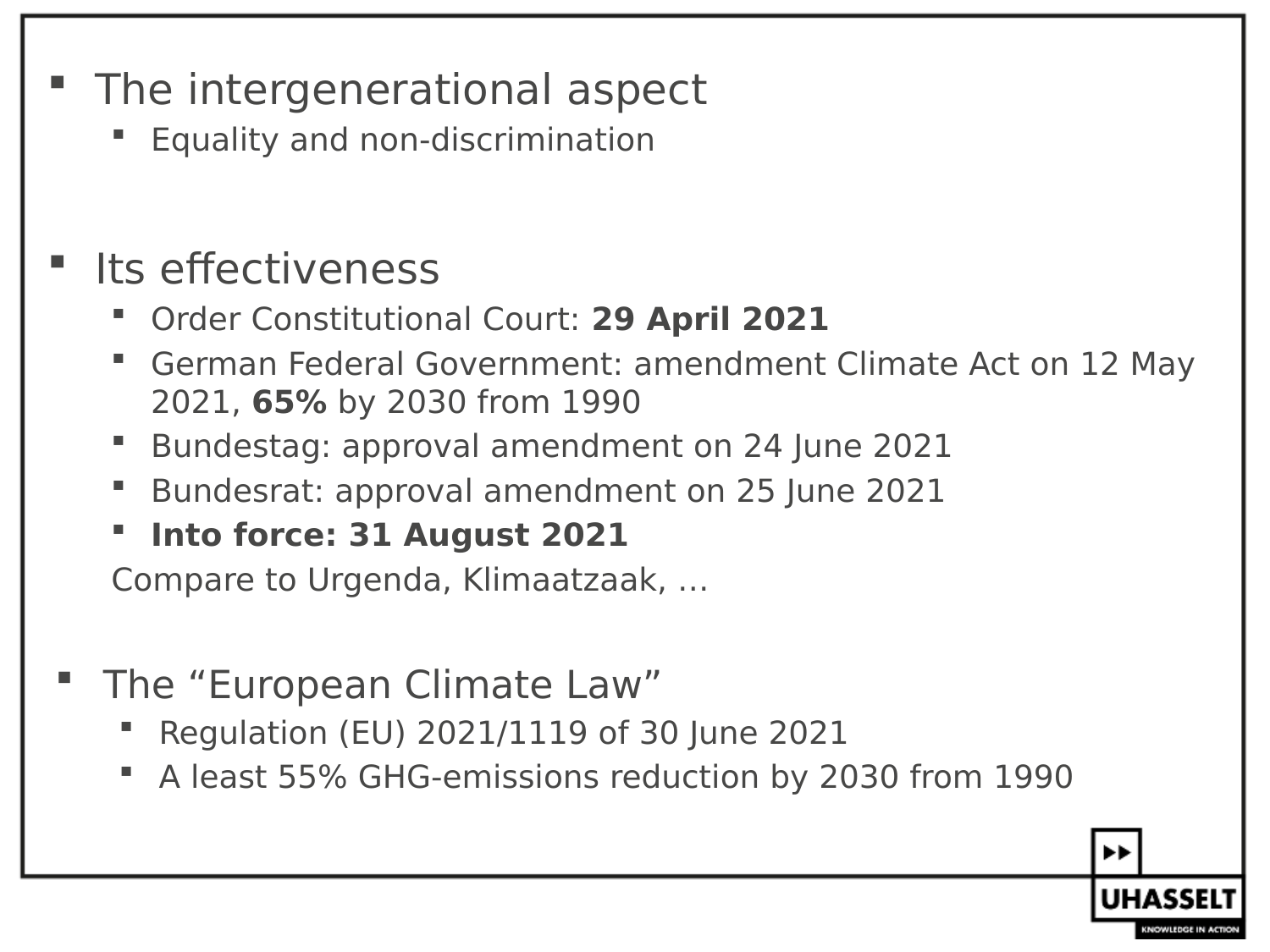

#
The intergenerational aspect
Equality and non-discrimination

Its effectiveness
Order Constitutional Court: 29 April 2021
German Federal Government: amendment Climate Act on 12 May 2021, 65% by 2030 from 1990
Bundestag: approval amendment on 24 June 2021
Bundesrat: approval amendment on 25 June 2021
Into force: 31 August 2021
Compare to Urgenda, Klimaatzaak, …

The “European Climate Law”
Regulation (EU) 2021/1119 of 30 June 2021
A least 55% GHG-emissions reduction by 2030 from 1990